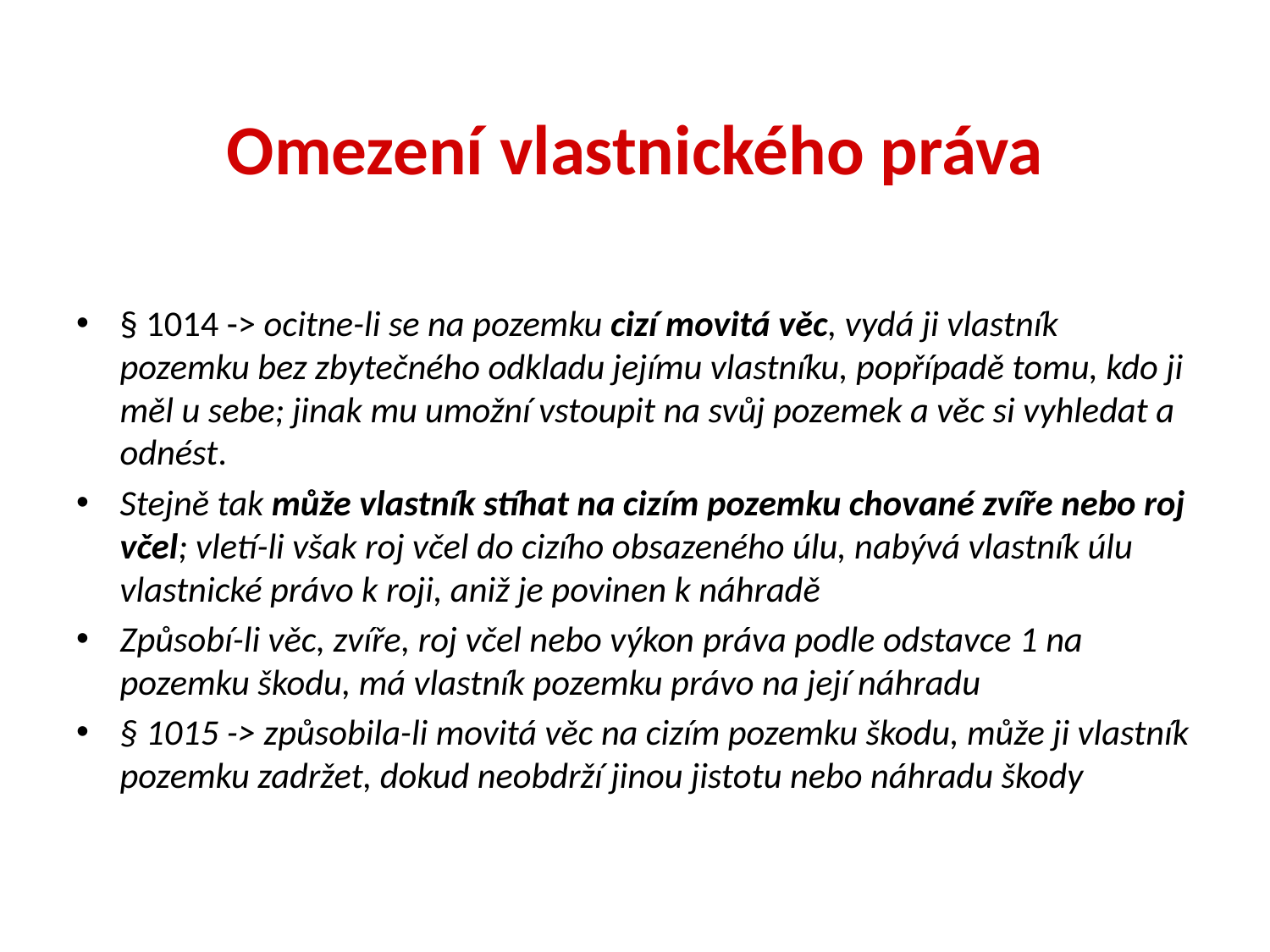

# Omezení vlastnického práva

§ 1014 -> ocitne-li se na pozemku cizí movitá věc, vydá ji vlastník pozemku bez zbytečného odkladu jejímu vlastníku, popřípadě tomu, kdo ji měl u sebe; jinak mu umožní vstoupit na svůj pozemek a věc si vyhledat a odnést.
Stejně tak může vlastník stíhat na cizím pozemku chované zvíře nebo roj včel; vletí-li však roj včel do cizího obsazeného úlu, nabývá vlastník úlu vlastnické právo k roji, aniž je povinen k náhradě
Způsobí-li věc, zvíře, roj včel nebo výkon práva podle odstavce 1 na pozemku škodu, má vlastník pozemku právo na její náhradu
§ 1015 -> způsobila-li movitá věc na cizím pozemku škodu, může ji vlastník pozemku zadržet, dokud neobdrží jinou jistotu nebo náhradu škody